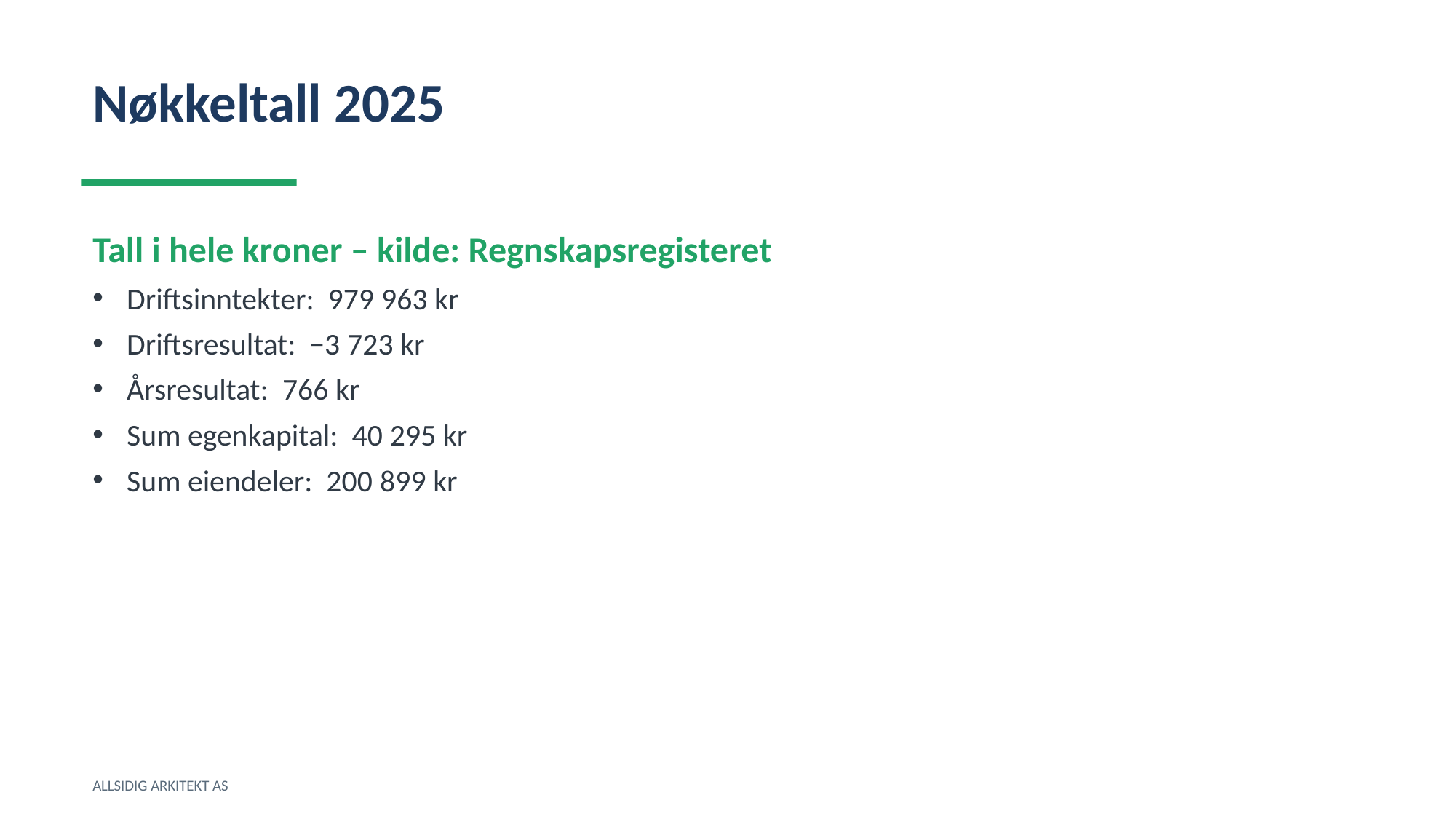

Nøkkeltall 2025

Tall i hele kroner – kilde: Regnskapsregisteret
Driftsinntekter:  979 963 kr
Driftsresultat:  −3 723 kr
Årsresultat:  766 kr
Sum egenkapital:  40 295 kr
Sum eiendeler:  200 899 kr
ALLSIDIG ARKITEKT AS